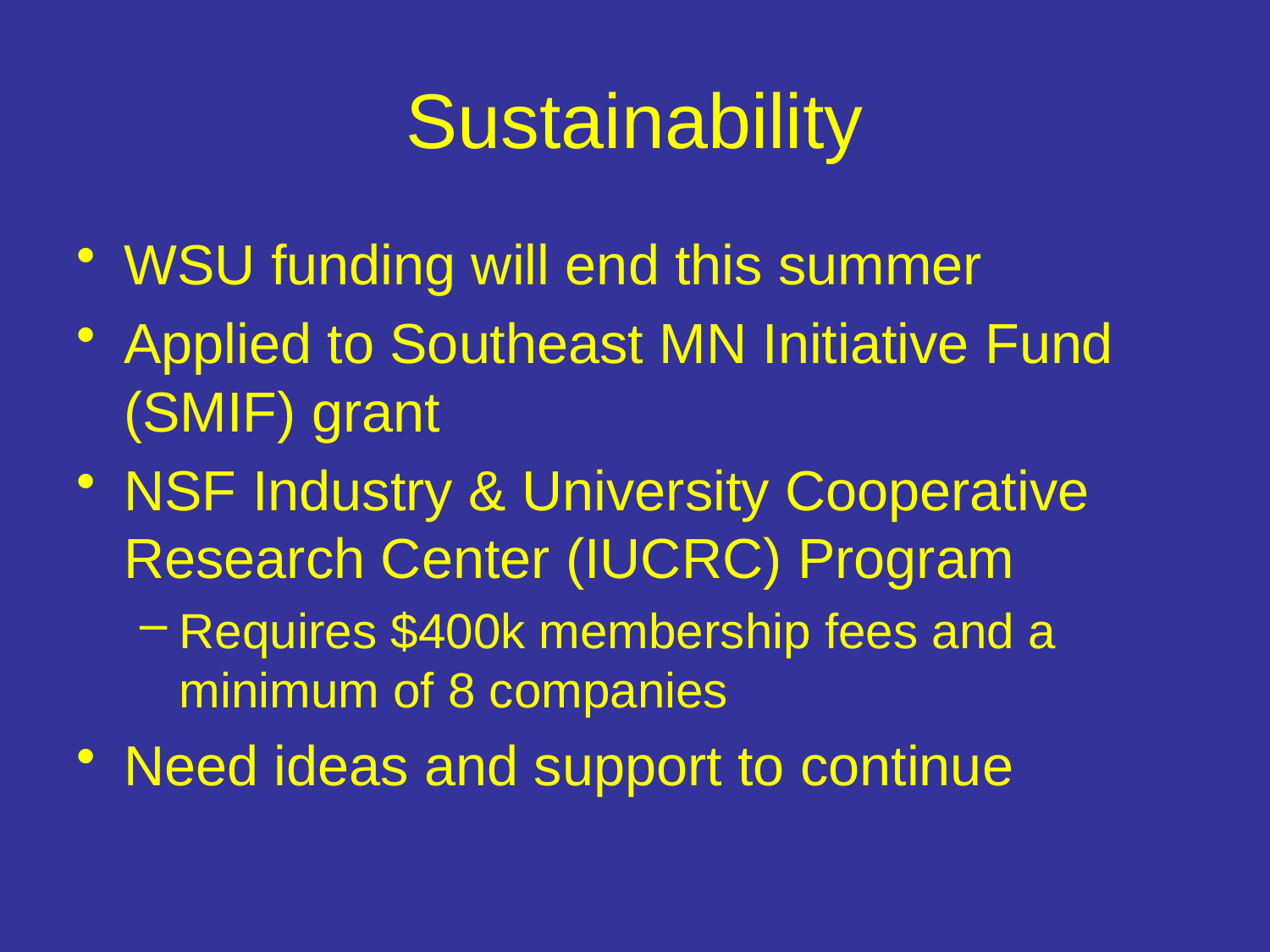

# Sustainability
WSU funding will end this summer
Applied to Southeast MN Initiative Fund (SMIF) grant
NSF Industry & University Cooperative Research Center (IUCRC) Program
Requires $400k membership fees and a minimum of 8 companies
Need ideas and support to continue